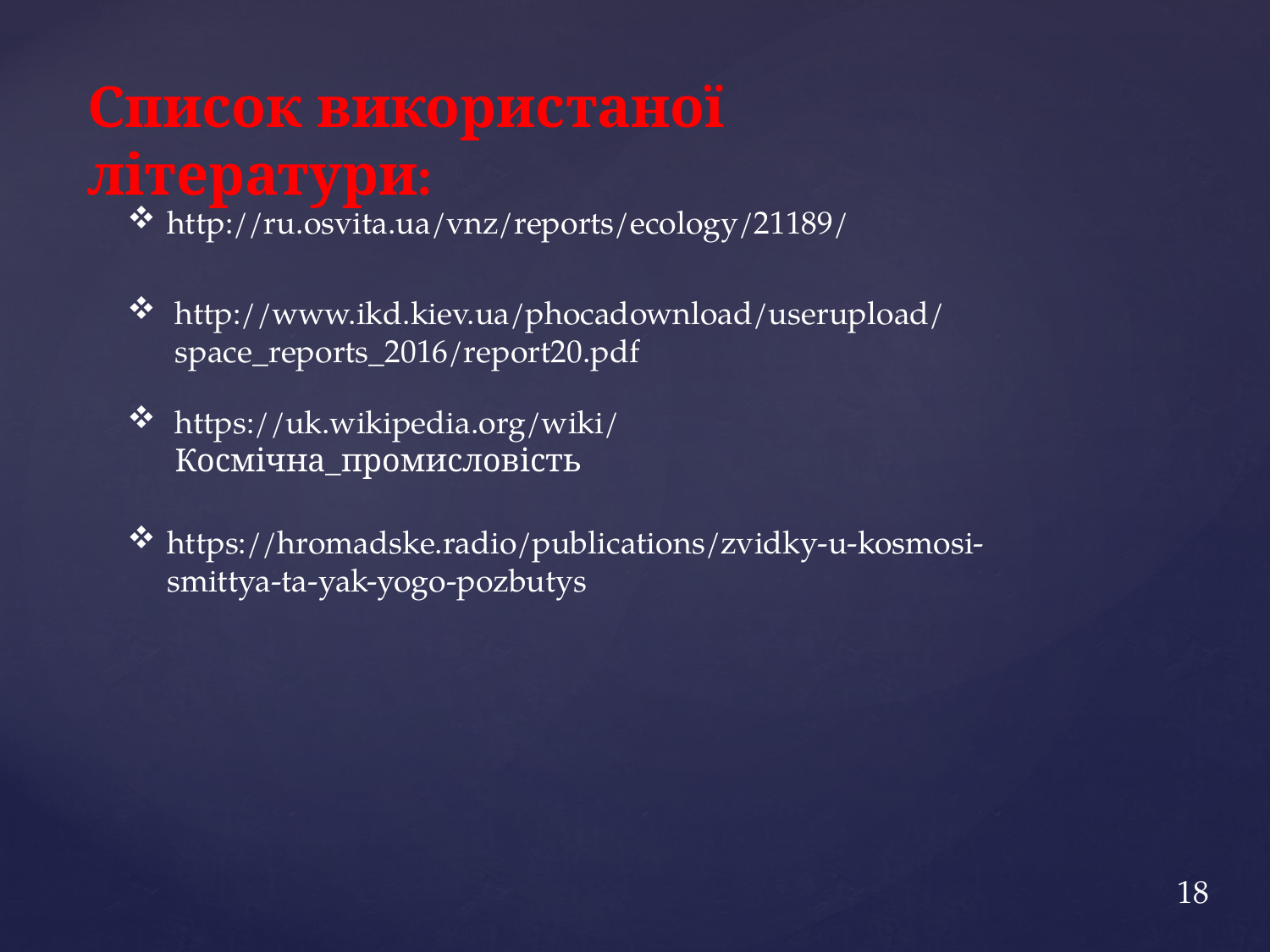

Список використаної літератури:
http://ru.osvita.ua/vnz/reports/ecology/21189/
http://www.ikd.kiev.ua/phocadownload/userupload/space_reports_2016/report20.pdf
https://uk.wikipedia.org/wiki/Космічна_промисловість
https://hromadske.radio/publications/zvidky-u-kosmosi-smittya-ta-yak-yogo-pozbutys
18